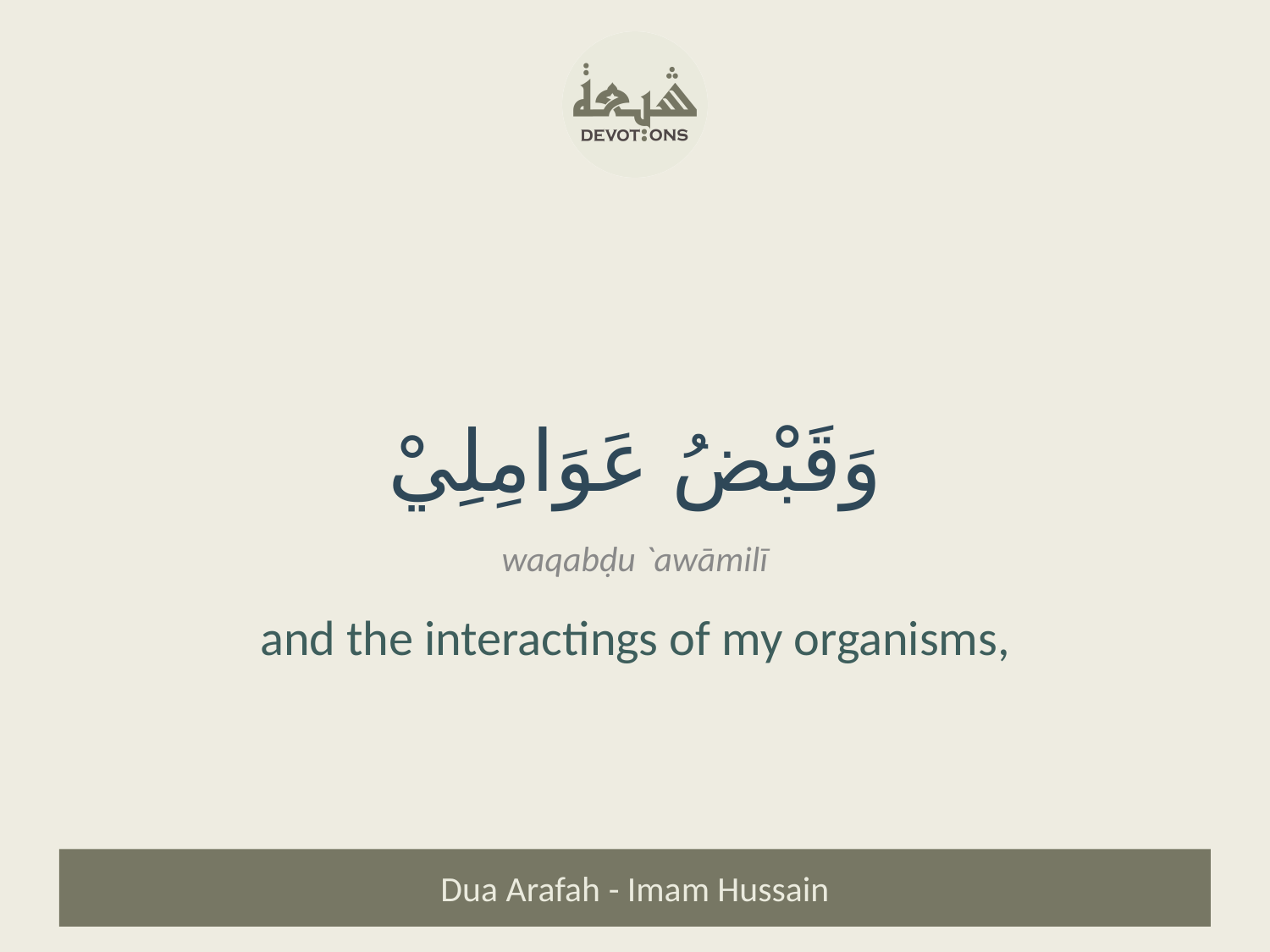

وَقَبْضُ عَوَامِلِيْ
waqabḍu `awāmilī
and the interactings of my organisms,
Dua Arafah - Imam Hussain